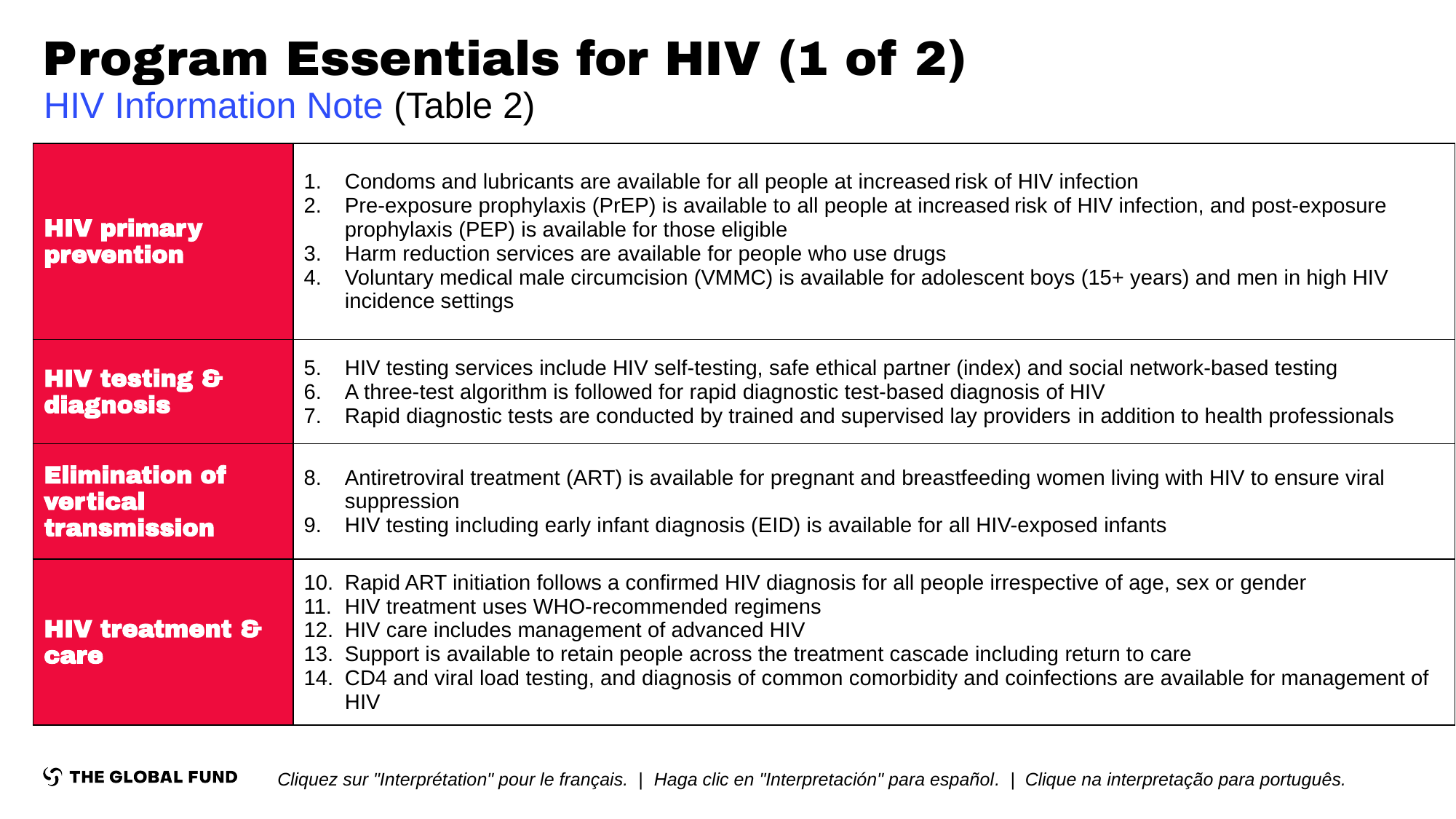

# Program Essentials for HIV (1 of 2)
HIV Information Note (Table 2)
| HIV primary prevention | Condoms and lubricants are available for all people at increased risk of HIV infection  Pre-exposure prophylaxis (PrEP) is available to all people at increased risk of HIV infection, and post-exposure prophylaxis (PEP) is available for those eligible    Harm reduction services are available for people who use drugs ​ Voluntary medical male circumcision (VMMC) is available for adolescent boys (15+ years) and men in high HIV incidence settings |
| --- | --- |
| HIV testing & diagnosis | HIV testing services include HIV self-testing, safe ethical partner (index) and social network-based testing ​ A three-test algorithm is followed for rapid diagnostic test-based diagnosis of HIV ​ Rapid diagnostic tests are conducted by trained and supervised lay providers ​in addition to health professionals |
| Elimination of vertical transmission | Antiretroviral treatment (ART) is available for pregnant and breastfeeding women living with HIV to ensure viral suppression HIV testing including early infant diagnosis (EID) is available for all HIV-exposed infants |
| HIV treatment & care | Rapid ART initiation follows a confirmed HIV diagnosis for all people irrespective of age, sex or gender  HIV treatment uses WHO-recommended regimens HIV care includes management of advanced HIV​ Support is available to retain people across the treatment cascade including return to care CD4 and viral load testing, and diagnosis of common comorbidity and coinfections are available for management of HIV |